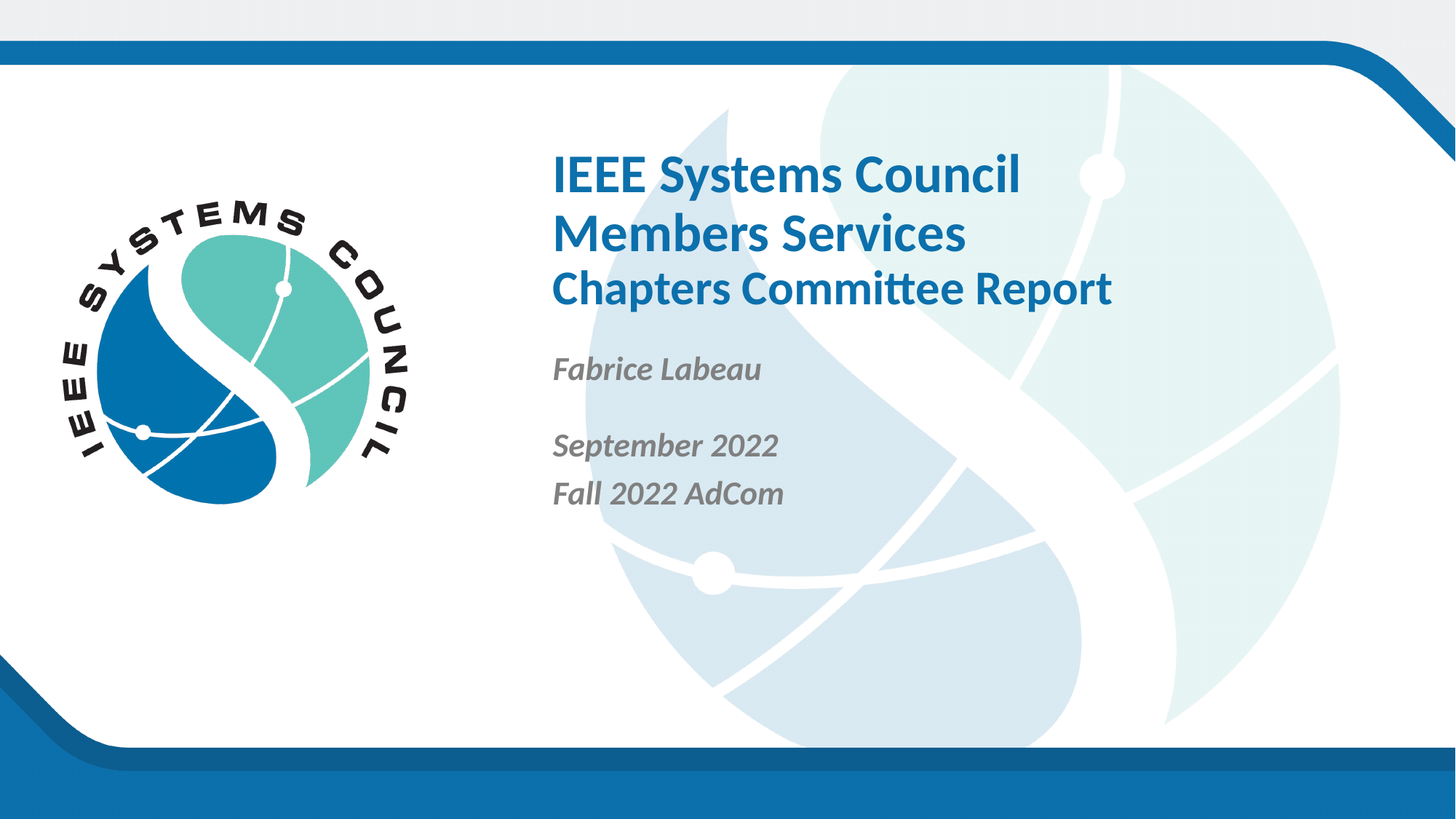

IEEE Systems Council
Members Services
Chapters Committee Report
Fabrice Labeau

September 2022
Fall 2022 AdCom